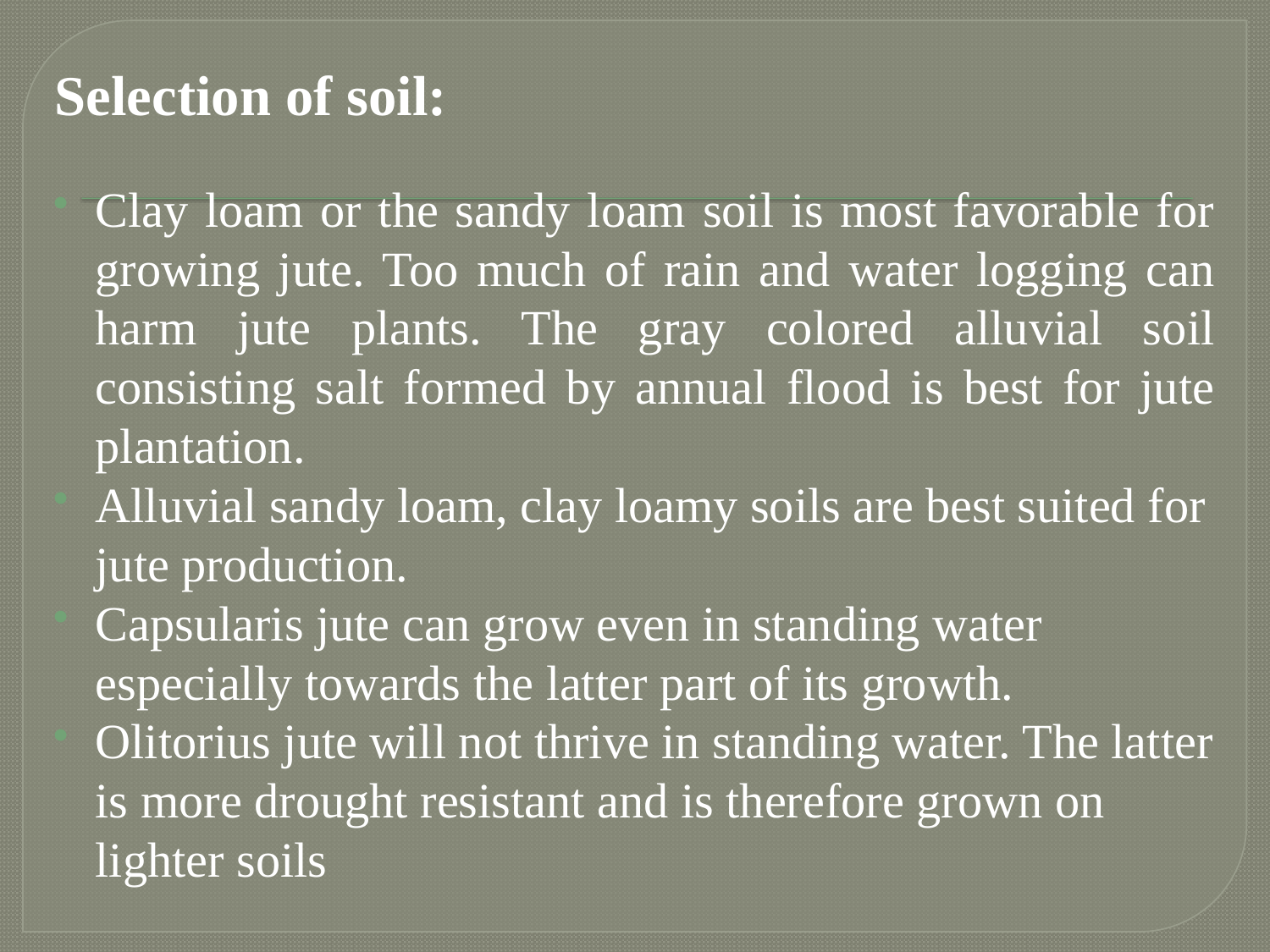

Selection of soil:

Clay loam or the sandy loam soil is most favorable for growing jute. Too much of rain and water logging can harm jute plants. The gray colored alluvial soil consisting salt formed by annual flood is best for jute plantation.
Alluvial sandy loam, clay loamy soils are best suited for jute production.
Capsularis jute can grow even in standing water especially towards the latter part of its growth.
Olitorius jute will not thrive in standing water. The latter is more drought resistant and is therefore grown on lighter soils